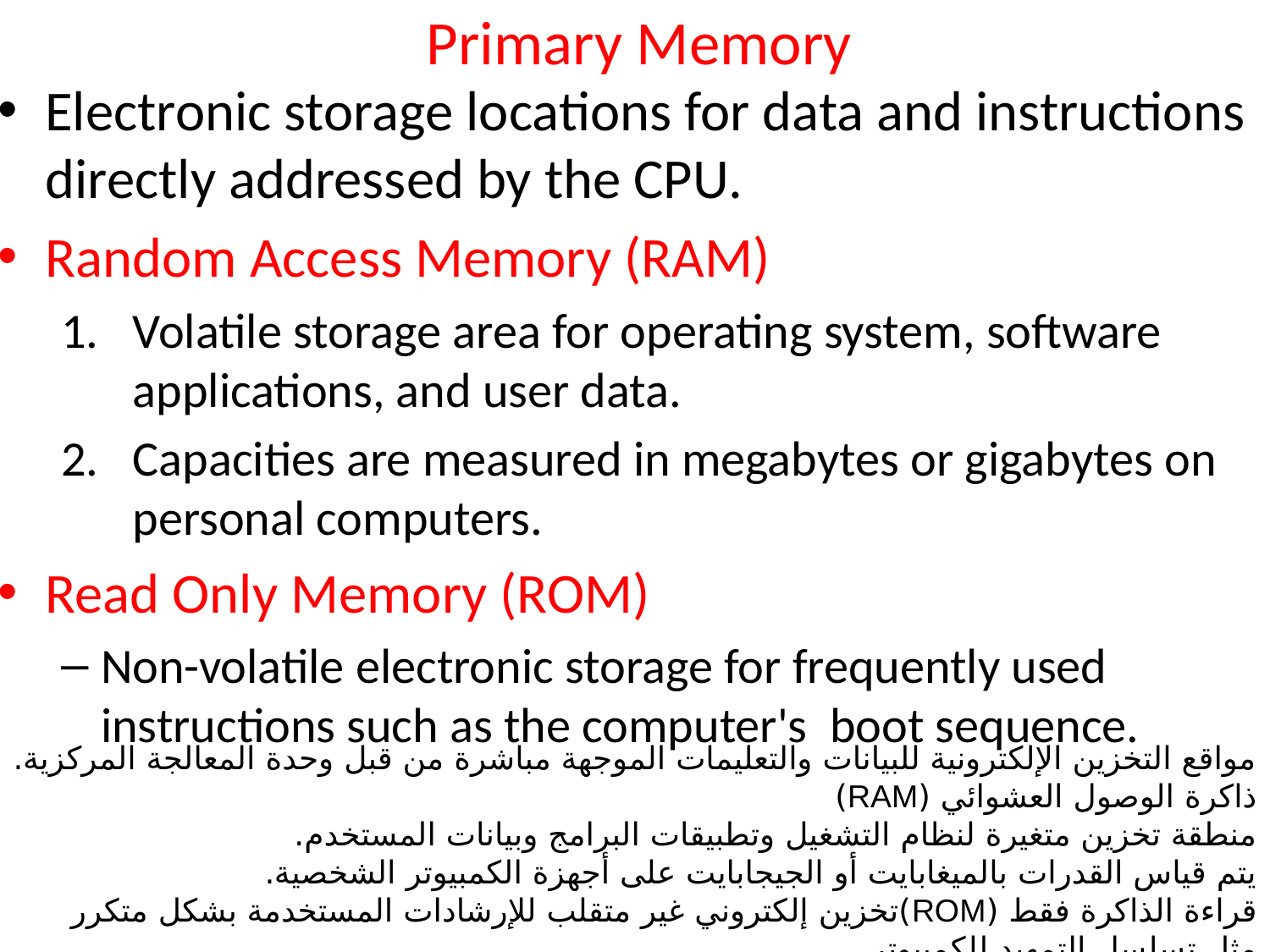

# Primary Memory
Electronic storage locations for data and instructions directly addressed by the CPU.
Random Access Memory (RAM)
Volatile storage area for operating system, software applications, and user data.
Capacities are measured in megabytes or gigabytes on personal computers.
Read Only Memory (ROM)
Non-volatile electronic storage for frequently used instructions such as the computer's  boot sequence.

مواقع التخزين الإلكترونية للبيانات والتعليمات الموجهة مباشرة من قبل وحدة المعالجة المركزية.
ذاكرة الوصول العشوائي (RAM)
منطقة تخزين متغيرة لنظام التشغيل وتطبيقات البرامج وبيانات المستخدم.
يتم قياس القدرات بالميغابايت أو الجيجابايت على أجهزة الكمبيوتر الشخصية.
قراءة الذاكرة فقط (ROM)تخزين إلكتروني غير متقلب للإرشادات المستخدمة بشكل متكرر مثل تسلسل التمهيد للكمبيوتر.